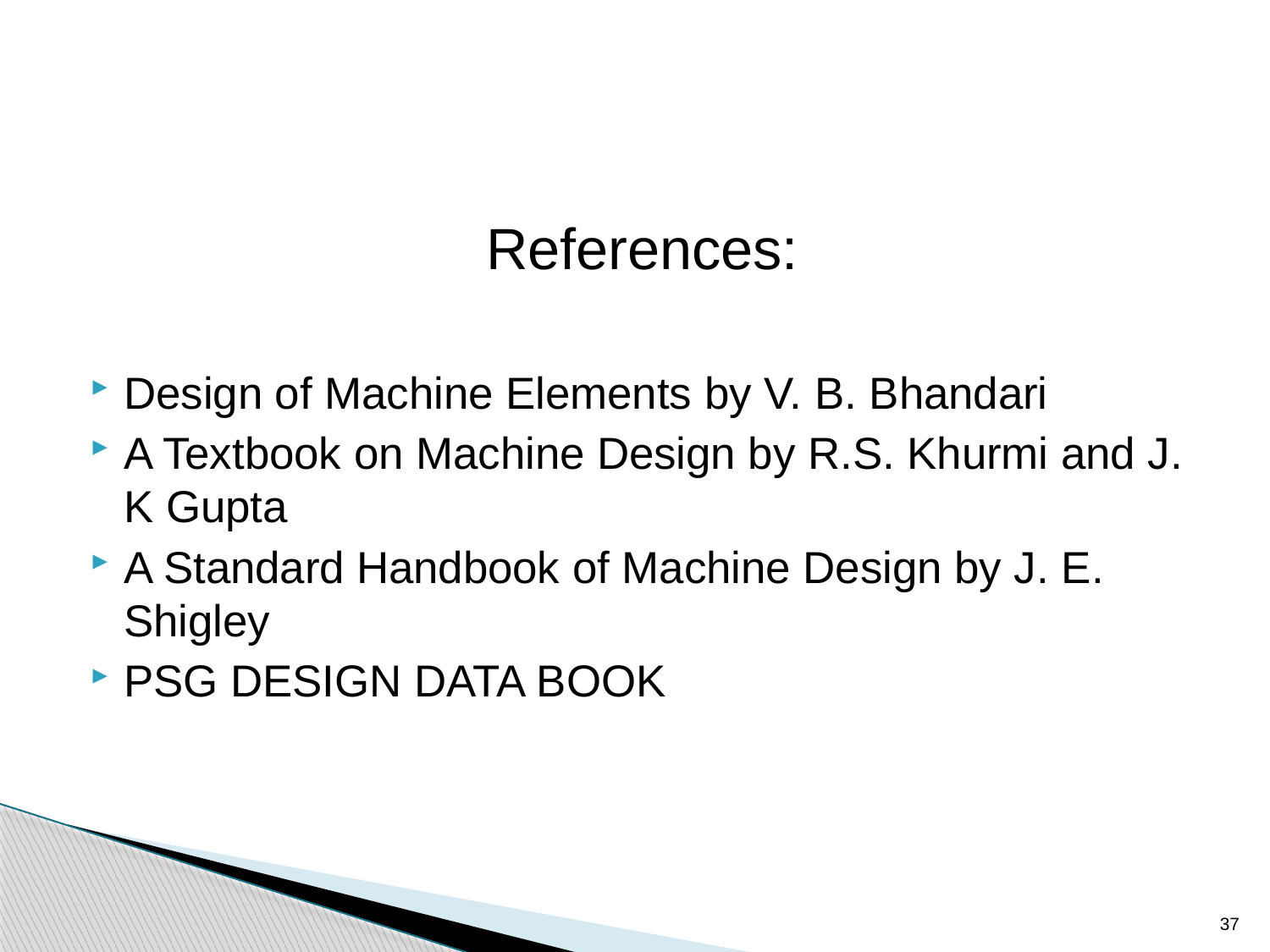

References:

Design of Machine Elements by V. B. Bhandari
A Textbook on Machine Design by R.S. Khurmi and J. K Gupta
A Standard Handbook of Machine Design by J. E. Shigley
PSG DESIGN DATA BOOK

37